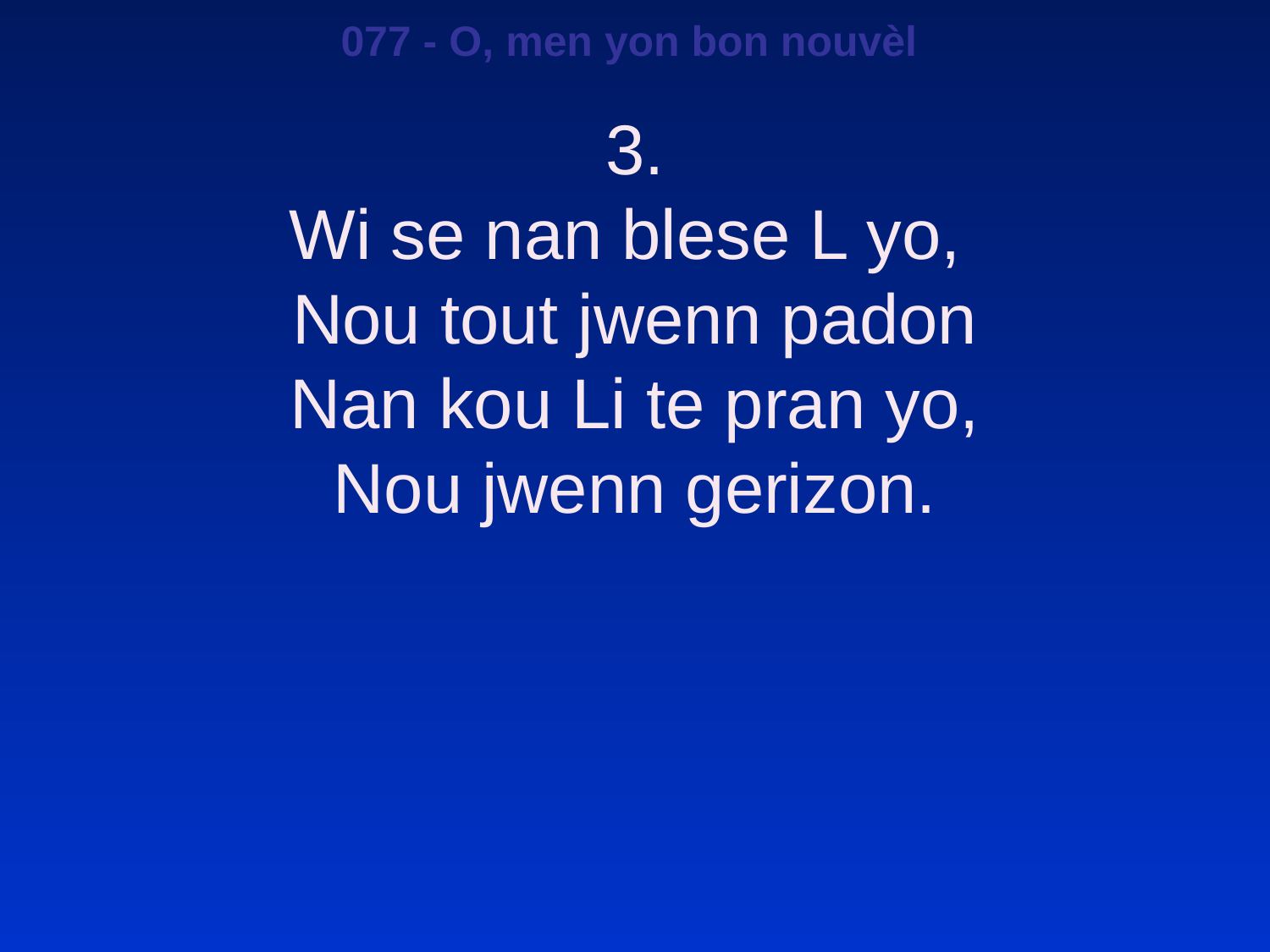

077 - O, men yon bon nouvèl
3.
Wi se nan blese L yo,
Nou tout jwenn padon
Nan kou Li te pran yo,
Nou jwenn gerizon.